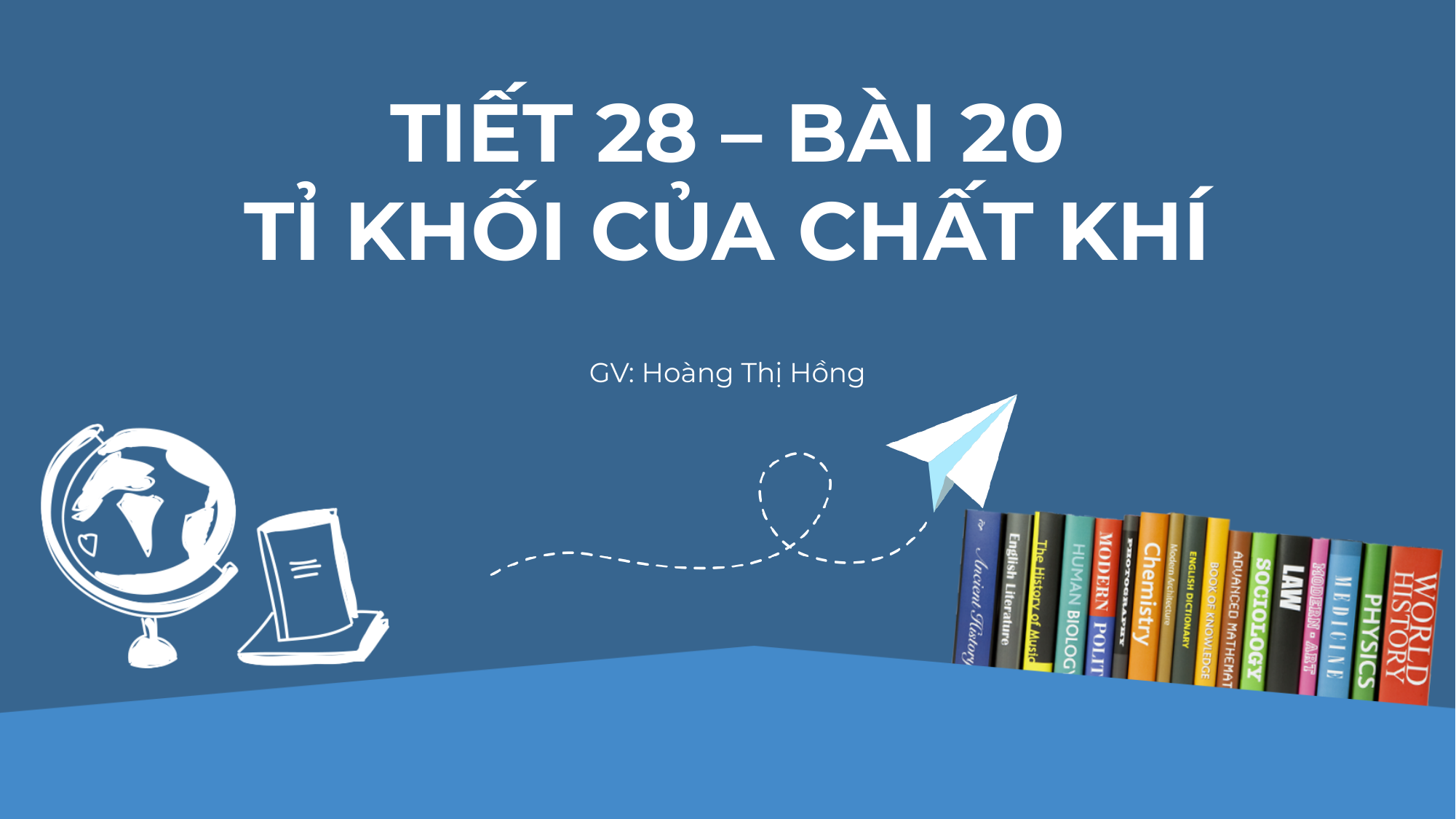

TIẾT 28 – BÀI 20
TỈ KHỐI CỦA CHẤT KHÍ
GV: Hoàng Thị Hồng